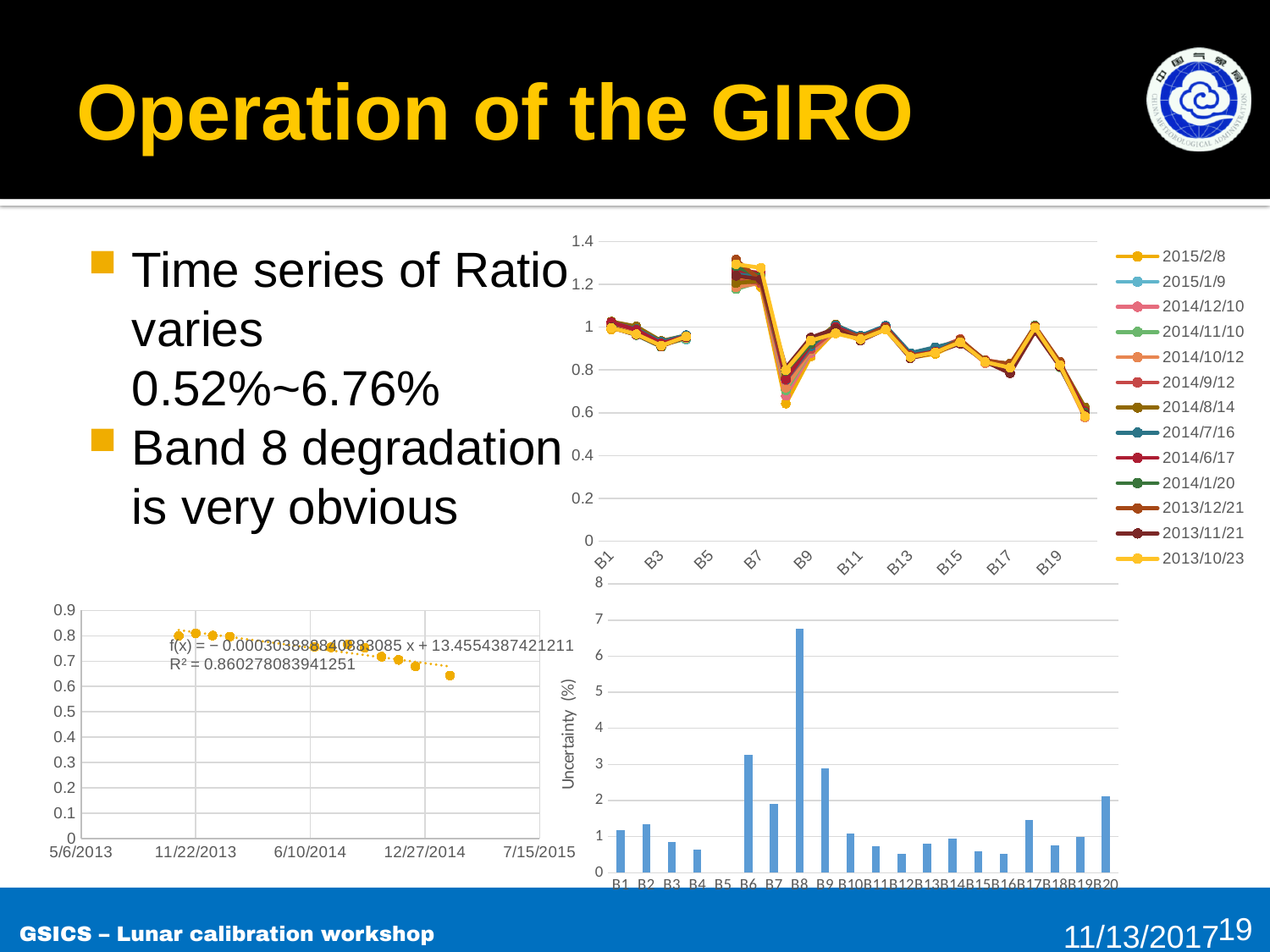

# Operation of the GIRO

### Chart

| Category | 2015/2/8 | 2015/1/9 | 2014/12/10 | 2014/11/10 | 2014/10/12 | 2014/9/12 | 2014/8/14 | 2014/7/16 | 2014/6/17 | 2014/1/20 | 2013/12/21 | 2013/11/21 | 2013/10/23 |
|---|---|---|---|---|---|---|---|---|---|---|---|---|---|
| B1 | 0.989033493951967 | None | 0.998864032613585 | 1.00337062148951 | 1.00790767041349 | 1.01582448220059 | 1.02619843985239 | 1.02254845724939 | 1.02335121245566 | 1.00097201704807 | 0.996710045437083 | 0.999160162900593 | 0.996737332508637 |
| B2 | 0.990485547676627 | 0.99784650128045 | 0.988032740072546 | 0.988089208154798 | 0.988183980427994 | 0.996306811099188 | 1.00358563413101 | 0.991255266248553 | 0.987789808156028 | 0.963690512479446 | 0.967198226794592 | 0.964384995341136 | 0.967159286788618 |
| B3 | 0.916268735846214 | None | 0.922332377516062 | 0.918652677503365 | 0.922937080933278 | 0.923797905201275 | 0.935796277858128 | 0.931521323285474 | 0.924448010031431 | 0.90856633928843 | 0.910027103967057 | 0.914463263427489 | 0.913566459274787 |
| B4 | 0.946889291494843 | 0.941998304519868 | 0.949028684670892 | 0.945875756076662 | 0.950482970700564 | 0.954390307806242 | 0.961608988468622 | 0.962863352026581 | 0.957564165931843 | None | 0.957693463861911 | 0.952502056876444 | 0.956671026318444 |
| B5 | None | None | None | None | None | None | None | None | None | None | None | None | None |
| B6 | 1.24481982777321 | 1.22440809560996 | 1.20361613555874 | 1.1779819866248 | 1.18705231628042 | 1.21848801879118 | 1.20677346362416 | 1.25157264676079 | 1.26612397930231 | 1.2843511650548 | 1.31581673820351 | 1.24054193999847 | 1.29418356652973 |
| B7 | 1.18794423113123 | None | 1.21035029227526 | 1.21428039708066 | 1.20723437769948 | 1.20580548639051 | 1.21606927310415 | 1.24234197298184 | 1.25353117949822 | 1.23512434581151 | 1.21784000873296 | 1.22362847008354 | 1.27749113193033 |
| B8 | 0.643018367101801 | None | 0.679392003960689 | 0.704990071238443 | 0.717772613063149 | 0.752718102406528 | 0.766486234909007 | 0.754417589485028 | 0.756922735026719 | 0.797009107129185 | 0.801027832566746 | 0.810120185511312 | 0.799749675180948 |
| B9 | 0.862751821563094 | None | 0.879199336872023 | 0.889291567337316 | 0.89037306955563 | 0.897221700764682 | 0.918528032428763 | 0.910270110592057 | 0.920723818579119 | 0.923784542504574 | 0.94528688436342 | 0.951631785621132 | 0.937561830540855 |
| B10 | 0.984377580222213 | None | 0.988860431448829 | 0.991971724990367 | 0.982171249641327 | 0.989501973953093 | 1.01222983447446 | 1.0085776940122 | 1.00103018766859 | 0.991026514461875 | 0.990057940985291 | 0.992937407614617 | 0.970827126860771 |
| B11 | 0.938273113234641 | 0.948485539082958 | 0.939371224200424 | 0.945110300095869 | 0.942542704877747 | 0.953496940226494 | 0.951417855082133 | 0.960752659720664 | 0.952378959644214 | None | 0.953752678578178 | 0.937606513150191 | 0.943696335259125 |
| B12 | 0.992595597090865 | 1.00095264569906 | 0.996228003067931 | 1.00053030945207 | 1.00119339105584 | 1.00153244601324 | 1.00119517602447 | 1.00664621016704 | 1.00140816460457 | None | 0.996805468317223 | 0.990022280253208 | 0.988465820325134 |
| B13 | 0.858174946227837 | 0.86750409030086 | 0.870220878245252 | 0.869062859239527 | 0.873952791498515 | 0.875396805458376 | 0.873560819563738 | 0.879060998340358 | 0.867697848049037 | None | 0.865676105569472 | 0.854948350206569 | 0.860585181301264 |
| B14 | 0.875551496965743 | None | 0.892536985564977 | 0.89283362681106 | 0.884682315674512 | 0.898300142482908 | 0.892399299308909 | 0.906772087942055 | 0.886234418150942 | None | 0.88173732488348 | 0.883352182722327 | 0.882427659703216 |
| B15 | 0.931239869004863 | 0.932864936224347 | 0.933261448268882 | 0.937217516596323 | 0.934761424154031 | 0.944192263351746 | 0.929409807698986 | 0.9345622223951 | 0.929341275995514 | None | 0.941410526110854 | 0.92289599692073 | 0.930355528504436 |
| B16 | 0.840202607723715 | None | 0.847687962696035 | 0.845148623004813 | 0.831684296861926 | 0.837698373762658 | 0.839237758554989 | 0.844168855594751 | 0.843779745312035 | None | 0.844990021940489 | 0.839618446764377 | 0.837472637106898 |
| B17 | 0.822446827884685 | 0.807434728872556 | 0.82505180109853 | None | 0.818037833745991 | 0.81358452362517 | 0.831278600053999 | 0.825400925823376 | 0.821100549423574 | 0.816643800575864 | 0.828057421508943 | 0.784826142708048 | 0.810790001914796 |
| B18 | 0.99753286674818 | 0.990826771997674 | 0.987679229263827 | None | 0.99134846904134 | 0.988065726102332 | None | 0.994197637021922 | 0.998828634569465 | 1.00757467395942 | 1.00461769949372 | 0.980233022784318 | 0.997854956793466 |
| B19 | 0.828733954009629 | 0.819410423923736 | 0.822664064173461 | 0.812279029428751 | 0.821763402189498 | 0.817448021842861 | 0.831644157696149 | 0.834896573423381 | 0.835000938134416 | None | 0.838175162693211 | 0.815321251740139 | 0.822533143781169 |
| B20 | 0.606899792469942 | None | 0.594547748300718 | 0.592651188953617 | 0.577912549966642 | 0.588017075407813 | 0.625813960627683 | 0.589136012389081 | 0.606846747363481 | 0.600184763904703 | 0.583430145767827 | 0.59299975877036 | 0.583449032080659 |
Time series of Ratio varies 0.52%~6.76%
Band 8 degradation is very obvious

### Chart

| Category |  |
|---|---|
| B1 | 1.170631274822132 |
| B2 | 1.3365183548094586 |
| B3 | 0.8580052488205292 |
| B4 | 0.6502570699760472 |
| B5 | None |
| B6 | 3.263136960183323 |
| B7 | 1.8989842847126386 |
| B8 | 6.758764044333521 |
| B9 | 2.8831878198728207 |
| B10 | 1.0850896861372576 |
| B11 | 0.7363797890673167 |
| B12 | 0.5193738603454001 |
| B13 | 0.7989341088419646 |
| B14 | 0.9447909945087054 |
| B15 | 0.5829613933012266 |
| B16 | 0.5211799772389738 |
| B17 | 1.450768067561015 |
| B18 | 0.7594776390053309 |
| B19 | 0.9868725656919387 |
| B20 | 2.1198924673650827 |

### Chart

| Category |  |
|---|---|